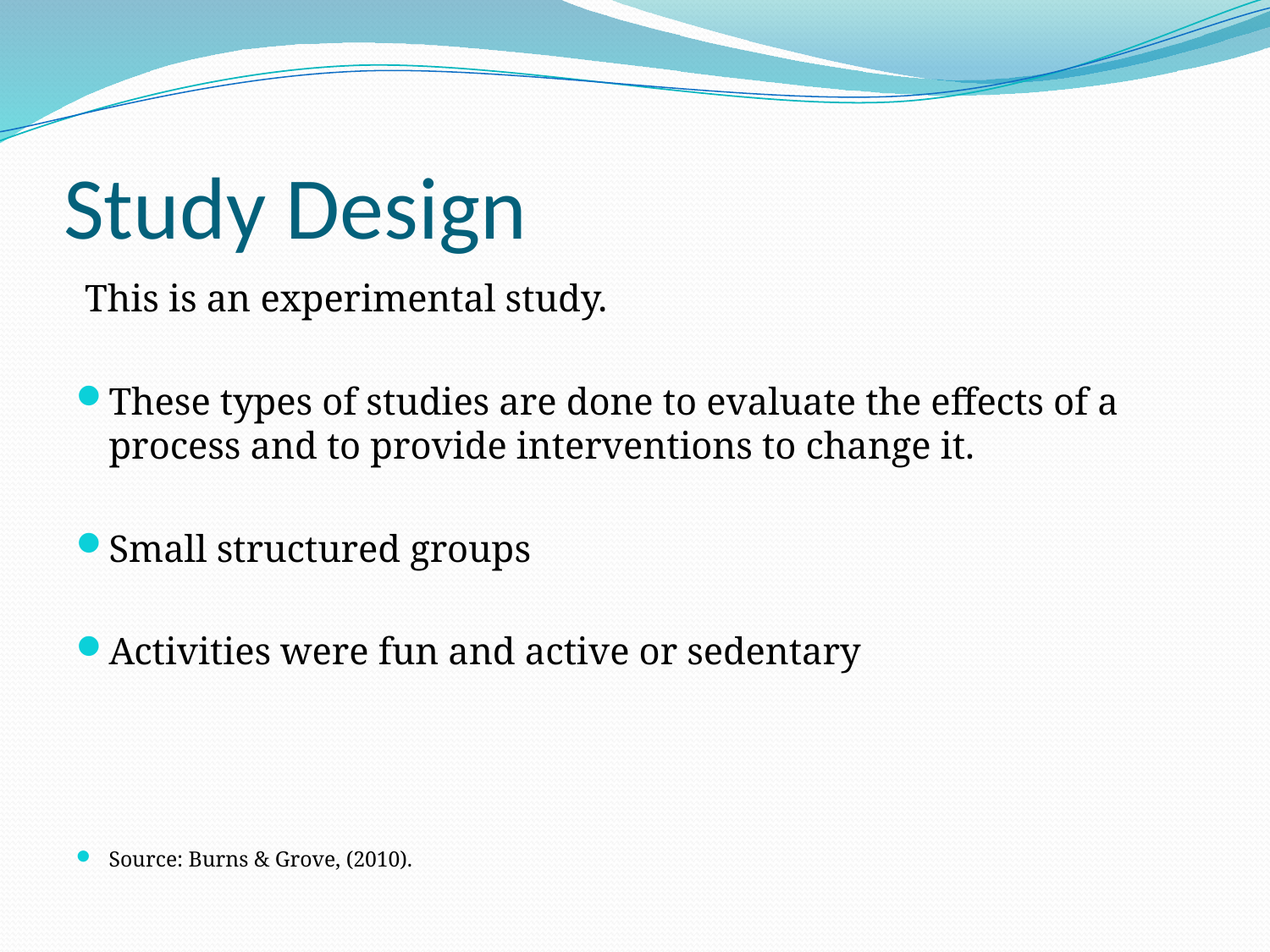

# Study Design
  This is an experimental study.

These types of studies are done to evaluate the effects of a process and to provide interventions to change it.

Small structured groups

Activities were fun and active or sedentary

Source: Burns & Grove, (2010).